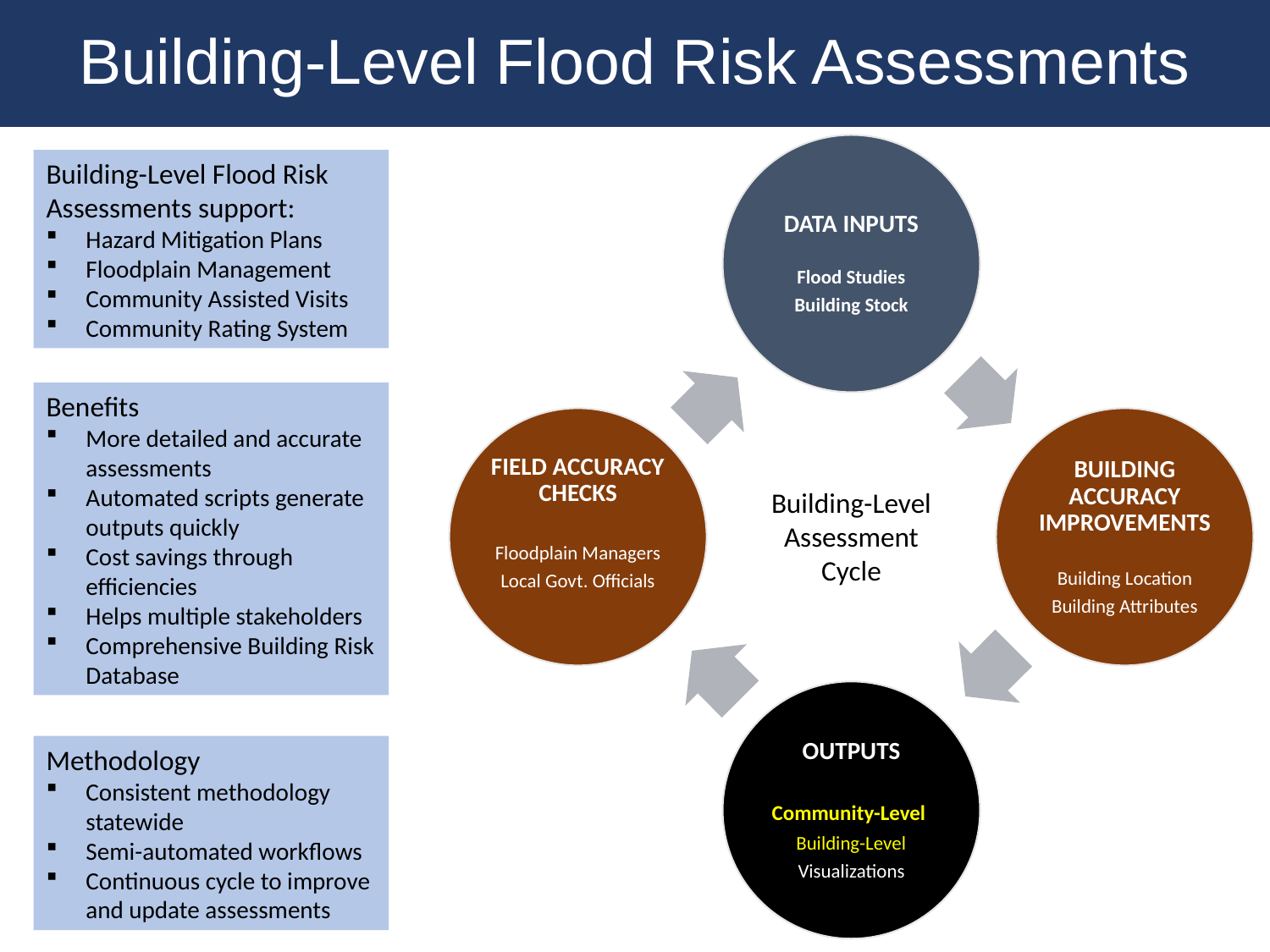

Building-Level Flood Risk Assessments
DATA INPUTS
Flood Studies
Building Stock

BUILDING ACCURACY IMPROVEMENTS
Building Location
Building Attributes

OUTPUTS

Community-Level
Building-Level
Visualizations

FIELD ACCURACY CHECKS

Floodplain Managers
Local Govt. Officials

Building-Level Flood Risk Assessments support:
Hazard Mitigation Plans
Floodplain Management
Community Assisted Visits
Community Rating System
Benefits
More detailed and accurate assessments
Automated scripts generate outputs quickly
Cost savings through efficiencies
Helps multiple stakeholders
Comprehensive Building Risk Database
Building-Level Assessment Cycle
Methodology
Consistent methodology statewide
Semi-automated workflows
Continuous cycle to improve and update assessments